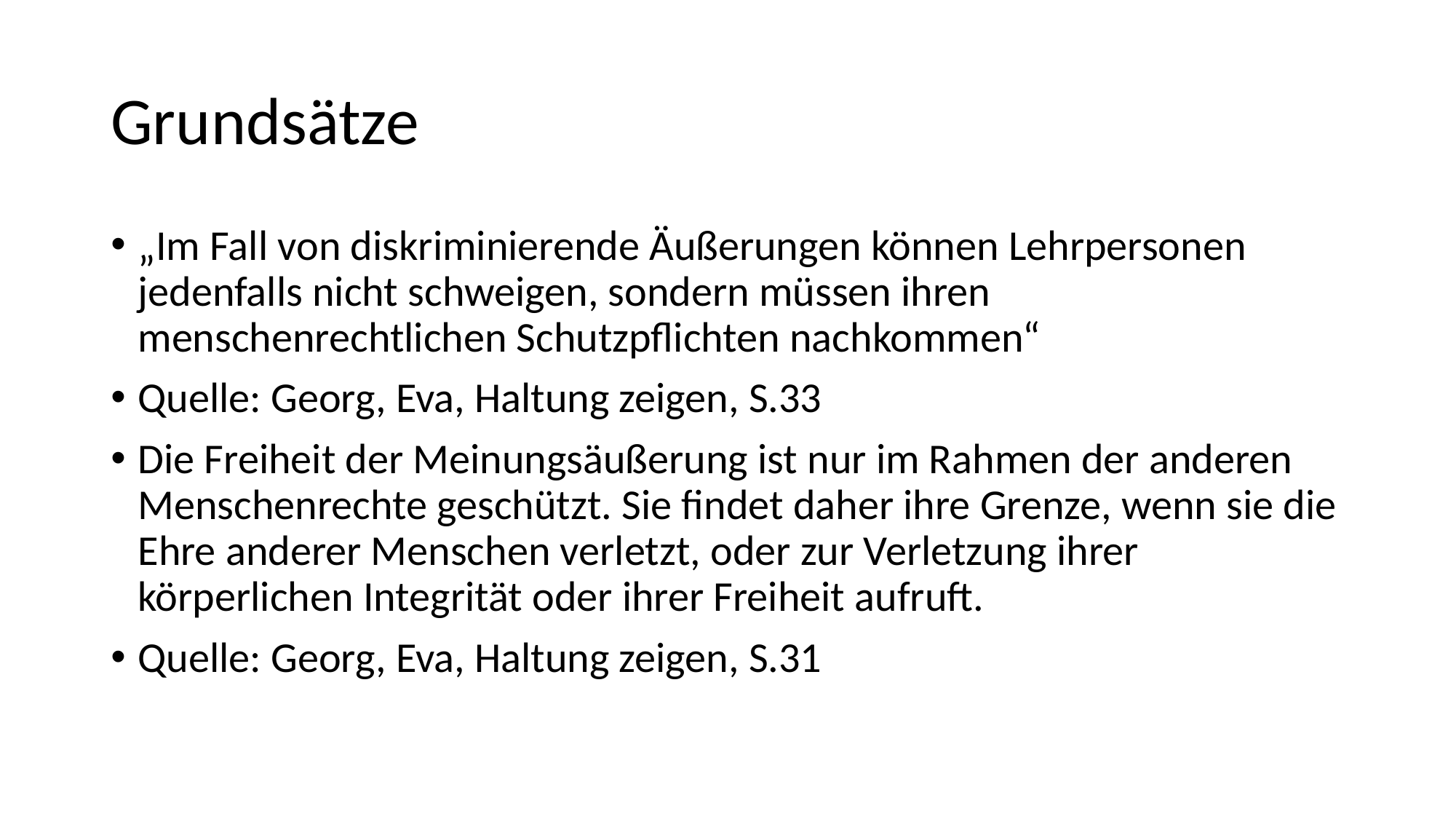

Grundsätze
„Im Fall von diskriminierende Äußerungen können Lehrpersonen jedenfalls nicht schweigen, sondern müssen ihren menschenrechtlichen Schutzpflichten nachkommen“
Quelle: Georg, Eva, Haltung zeigen, S.33
Die Freiheit der Meinungsäußerung ist nur im Rahmen der anderen Menschenrechte geschützt. Sie findet daher ihre Grenze, wenn sie die Ehre anderer Menschen verletzt, oder zur Verletzung ihrer körperlichen Integrität oder ihrer Freiheit aufruft.
Quelle: Georg, Eva, Haltung zeigen, S.31